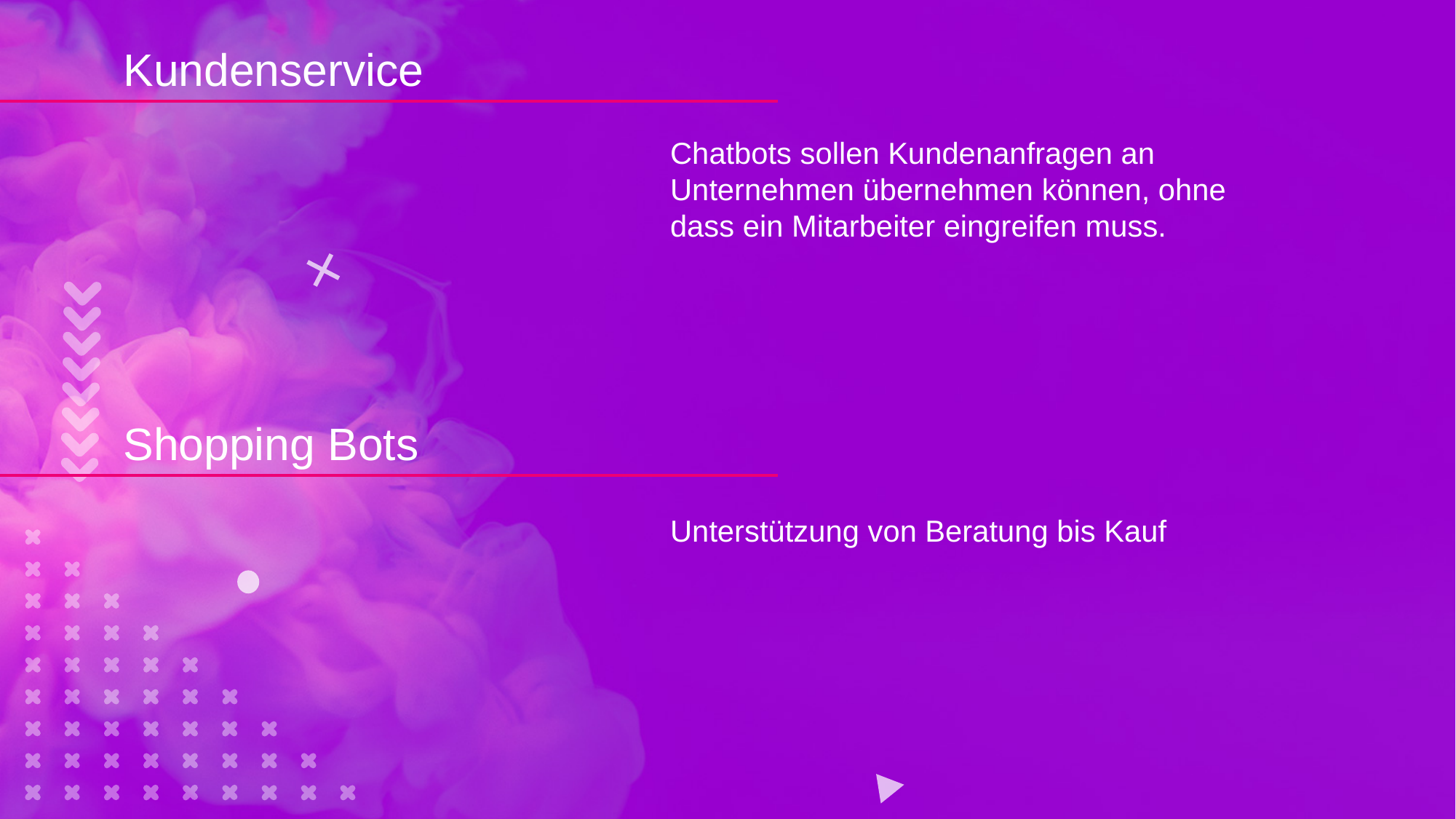

Kundenservice
Chatbots sollen Kundenanfragen an Unternehmen übernehmen können, ohne dass ein Mitarbeiter eingreifen muss.

Shopping Bots
Unterstützung von Beratung bis Kauf